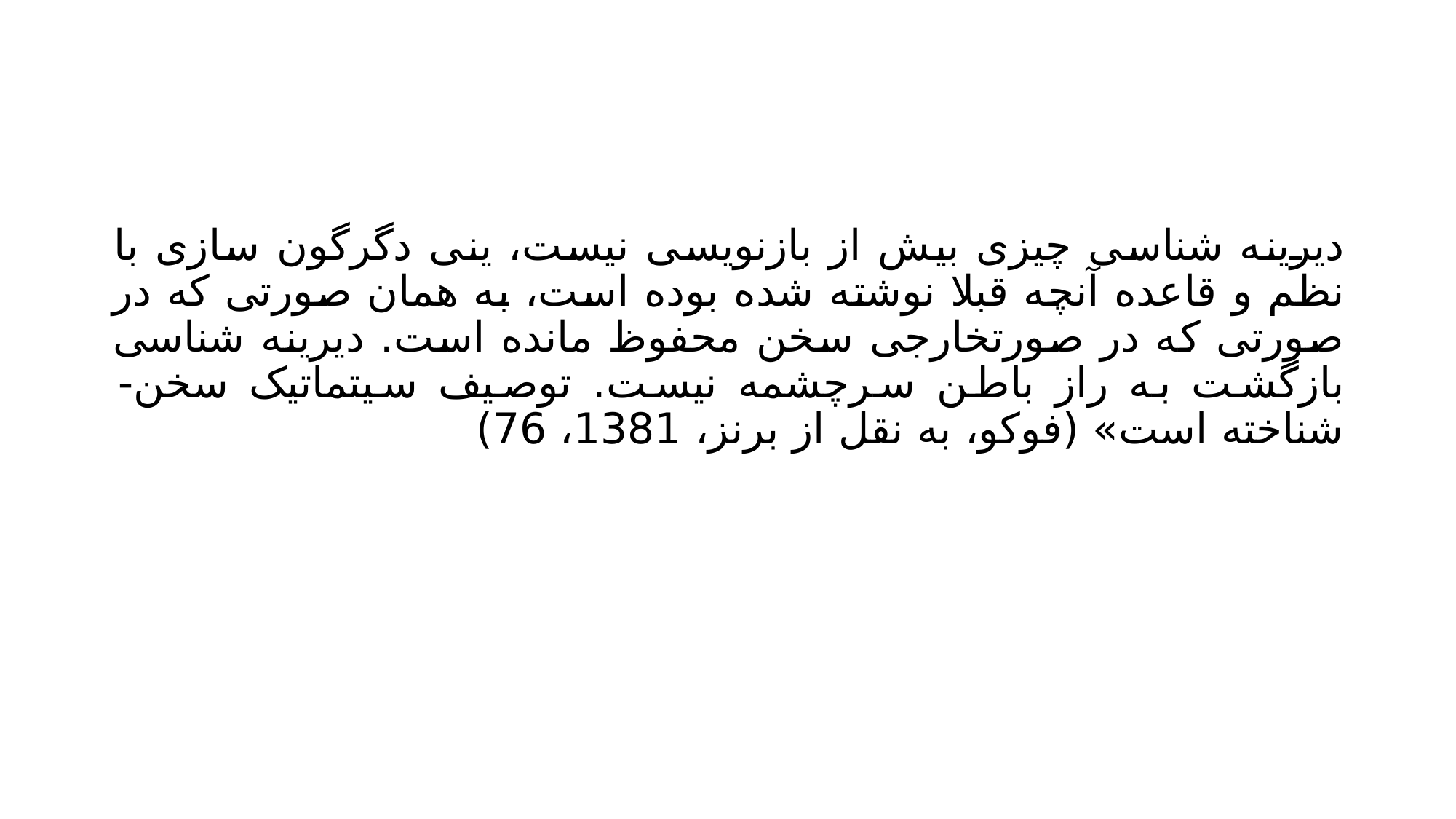

#
دیرینه شناسی چیزی بیش از بازنویسی نیست، ینی دگرگون سازی با نظم و قاعده آنچه قبلا نوشته شده بوده است، به همان صورتی که در صورتی که در صورتخارجی سخن محفوظ مانده است. دیرینه شناسی بازگشت به راز باطن سرچشمه نیست. توصیف سیتماتیک سخن- شناخته است» (فوکو، به نقل از برنز، 1381، 76)